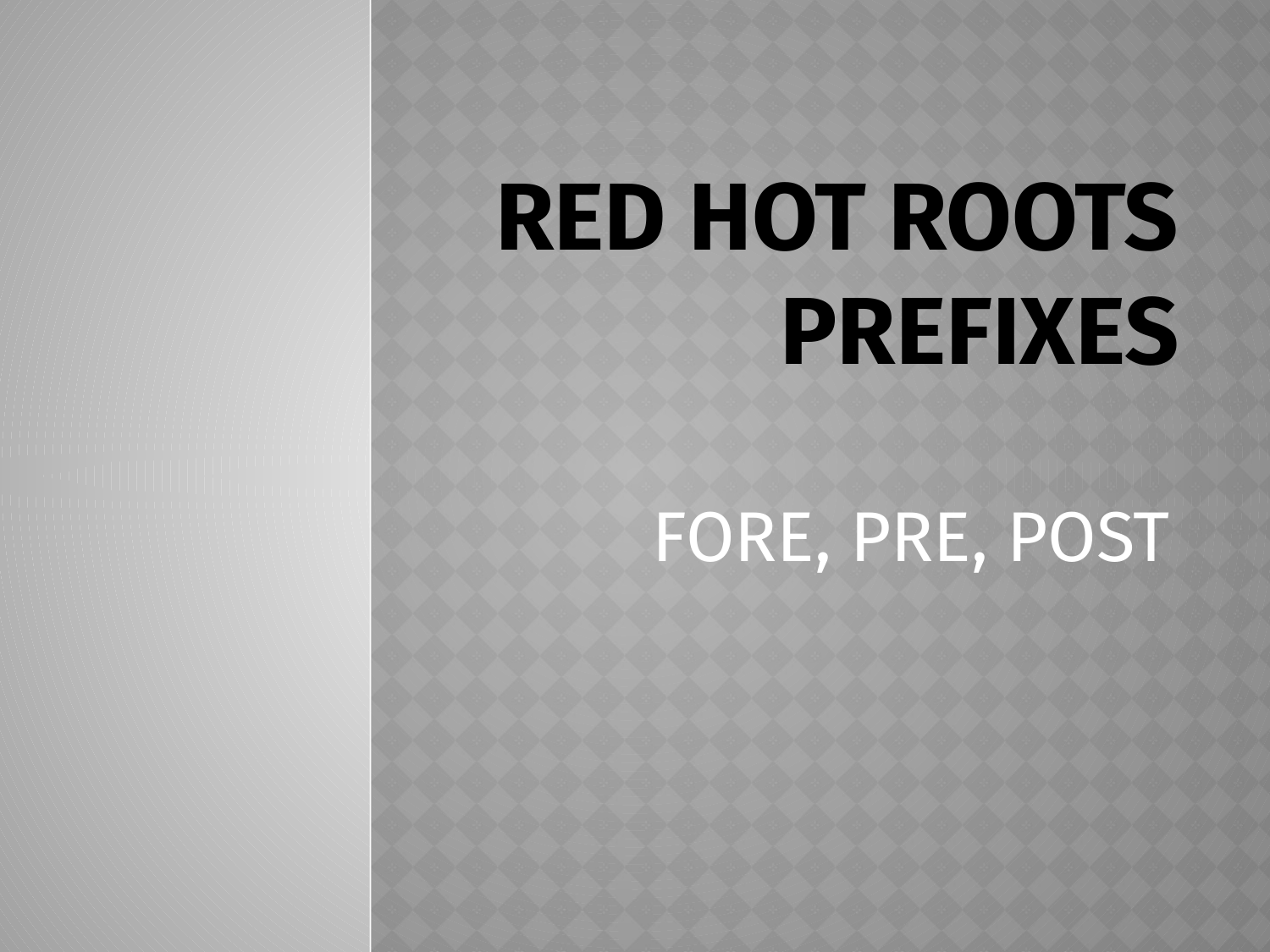

# Red HOT ROOTS PREFIXES
FORE, PRE, POST